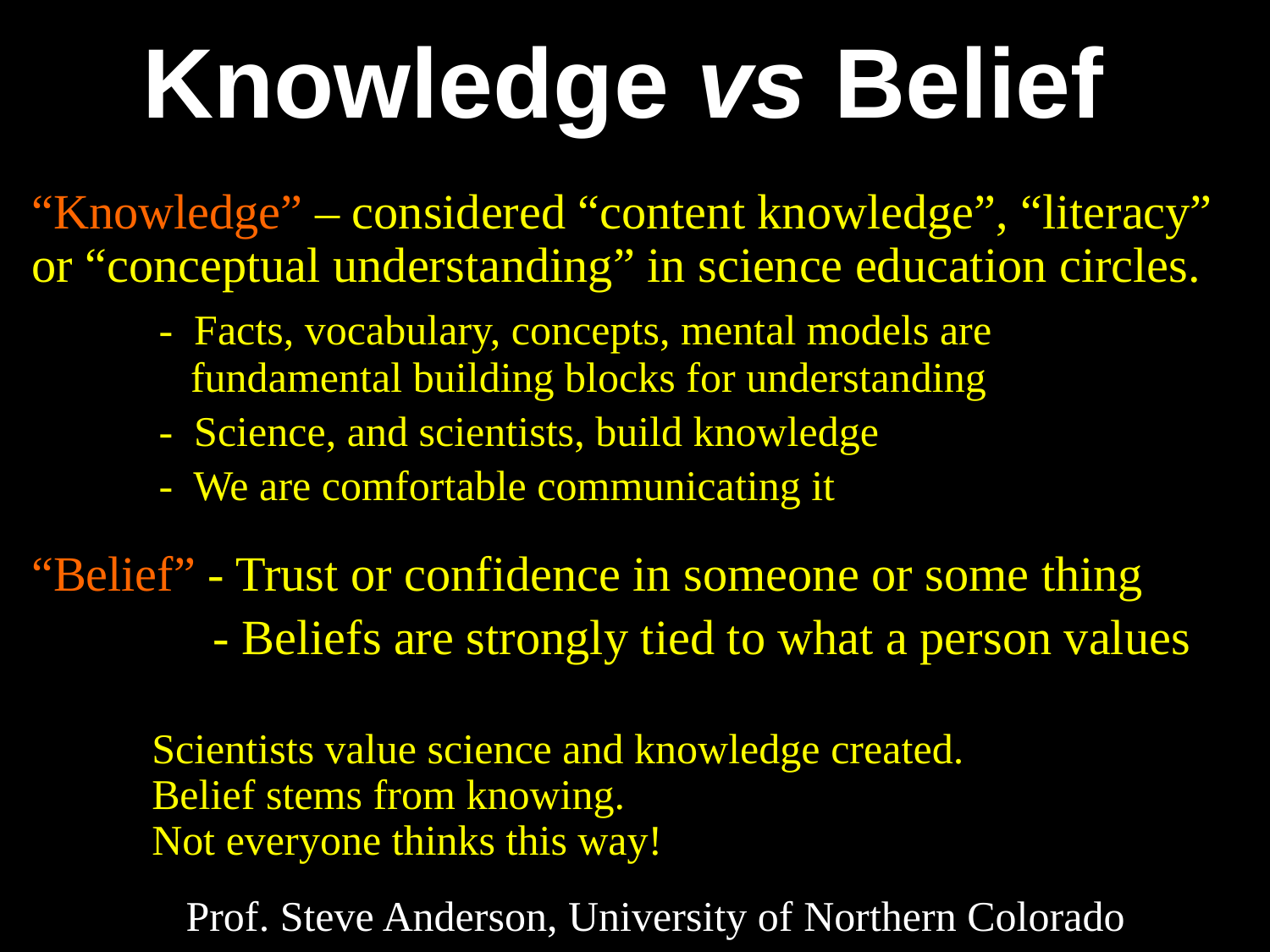

Knowledge vs Belief
“Knowledge” – considered “content knowledge”, “literacy” or “conceptual understanding” in science education circles.
	-  Facts, vocabulary, concepts, mental models are
               fundamental building blocks for understanding
	-  Science, and scientists, build knowledge
	-  We are comfortable communicating it

“Belief” - Trust or confidence in someone or some thing
     - Beliefs are strongly tied to what a person values
Scientists value science and knowledge created.
Belief stems from knowing.
Not everyone thinks this way!
Prof. Steve Anderson, University of Northern Colorado